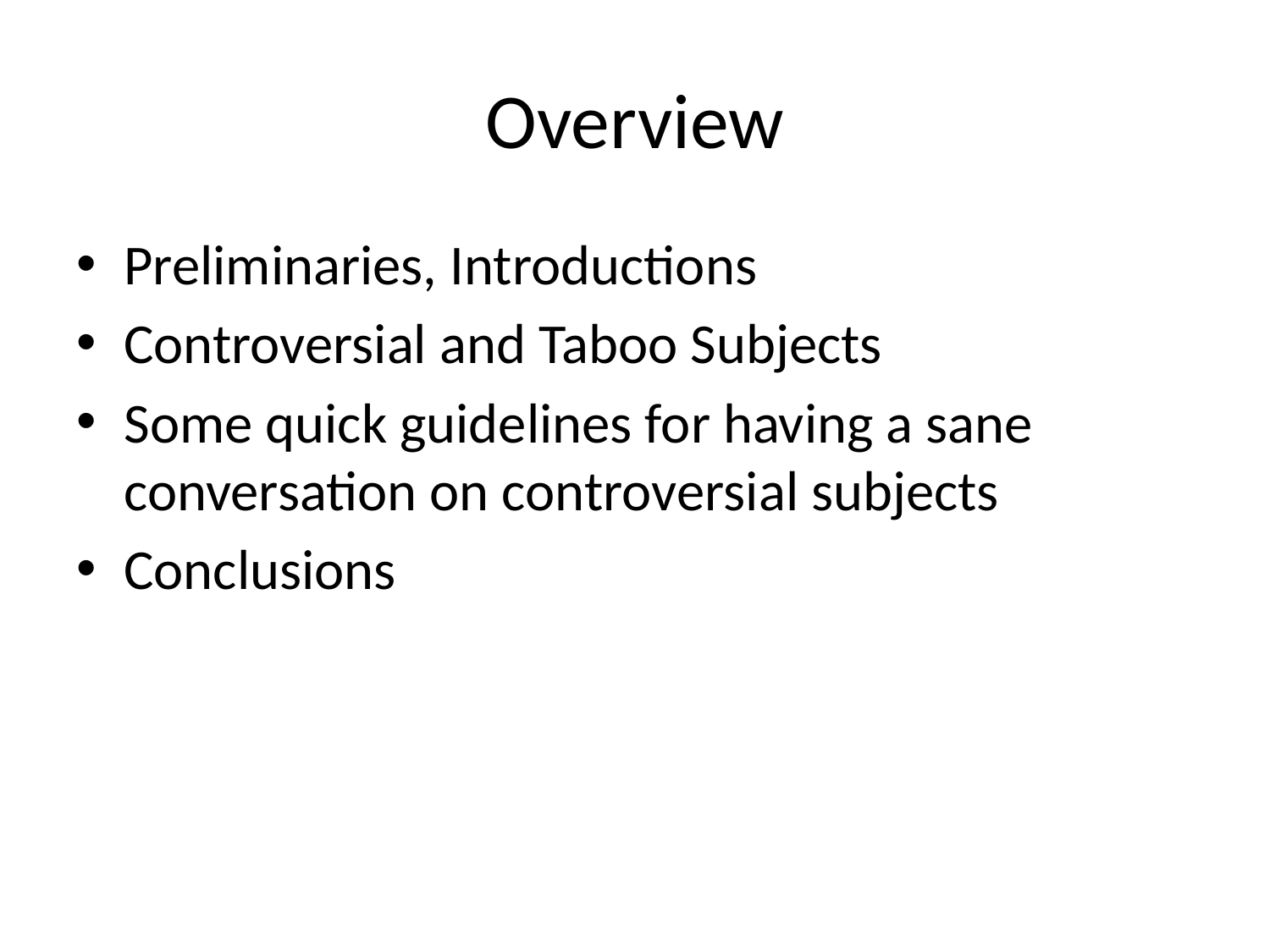

# Overview
Preliminaries, Introductions
Controversial and Taboo Subjects
Some quick guidelines for having a sane conversation on controversial subjects
Conclusions